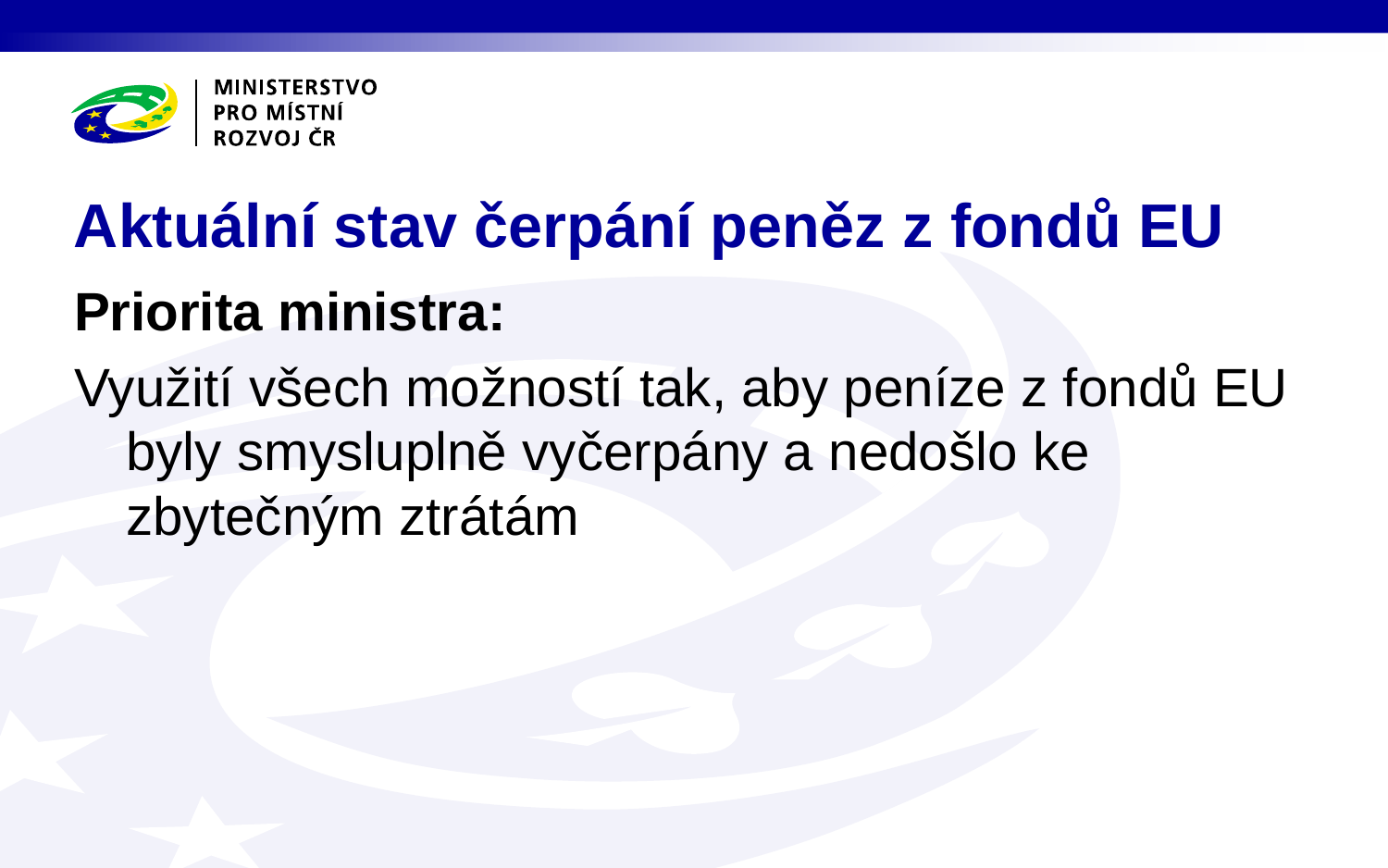

# Aktuální stav čerpání peněz z fondů EU
Priorita ministra:
Využití všech možností tak, aby peníze z fondů EU byly smysluplně vyčerpány a nedošlo ke zbytečným ztrátám